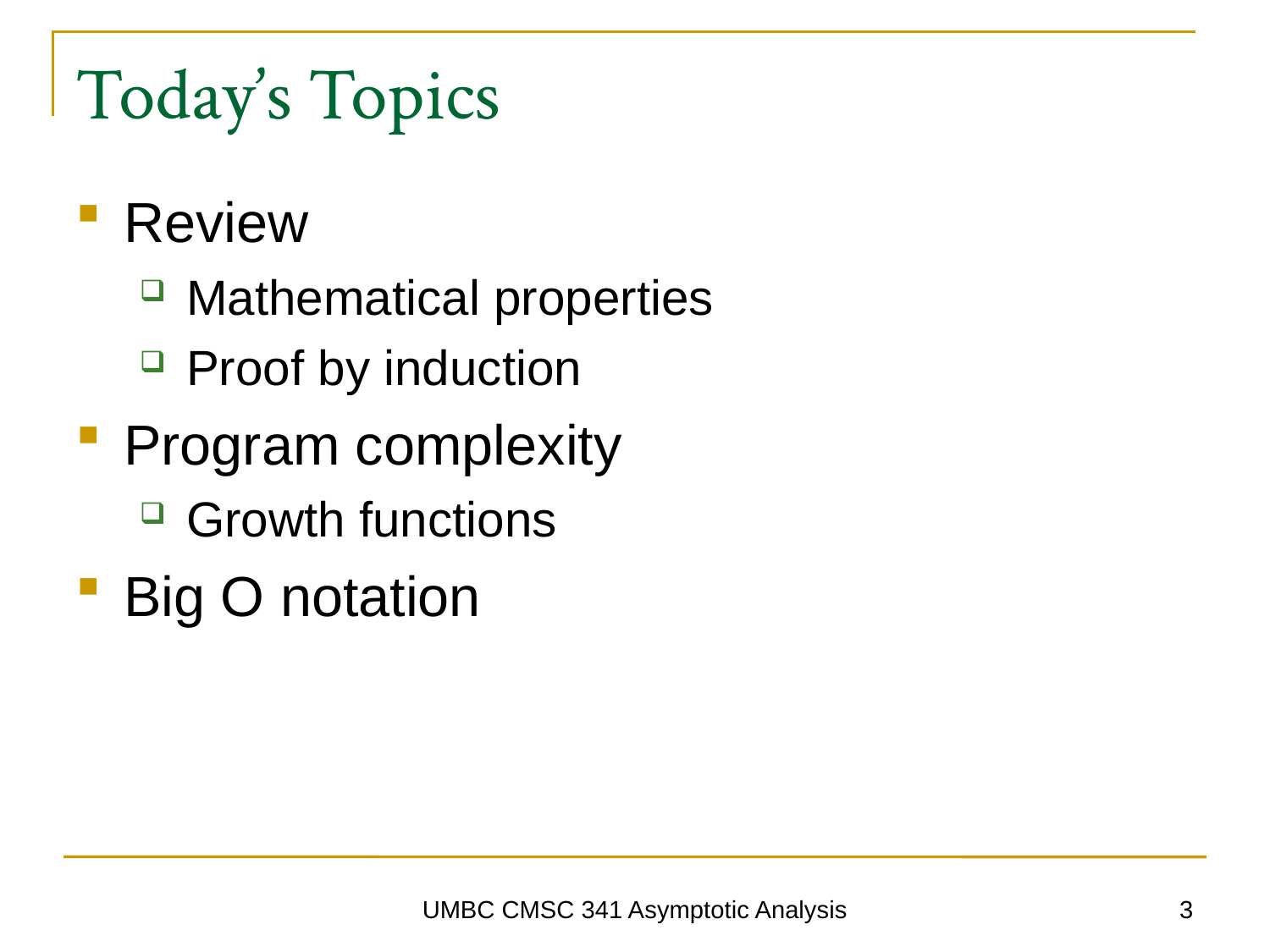

# Today’s Topics
Review
Mathematical properties
Proof by induction
Program complexity
Growth functions
Big O notation
3
UMBC CMSC 341 Asymptotic Analysis